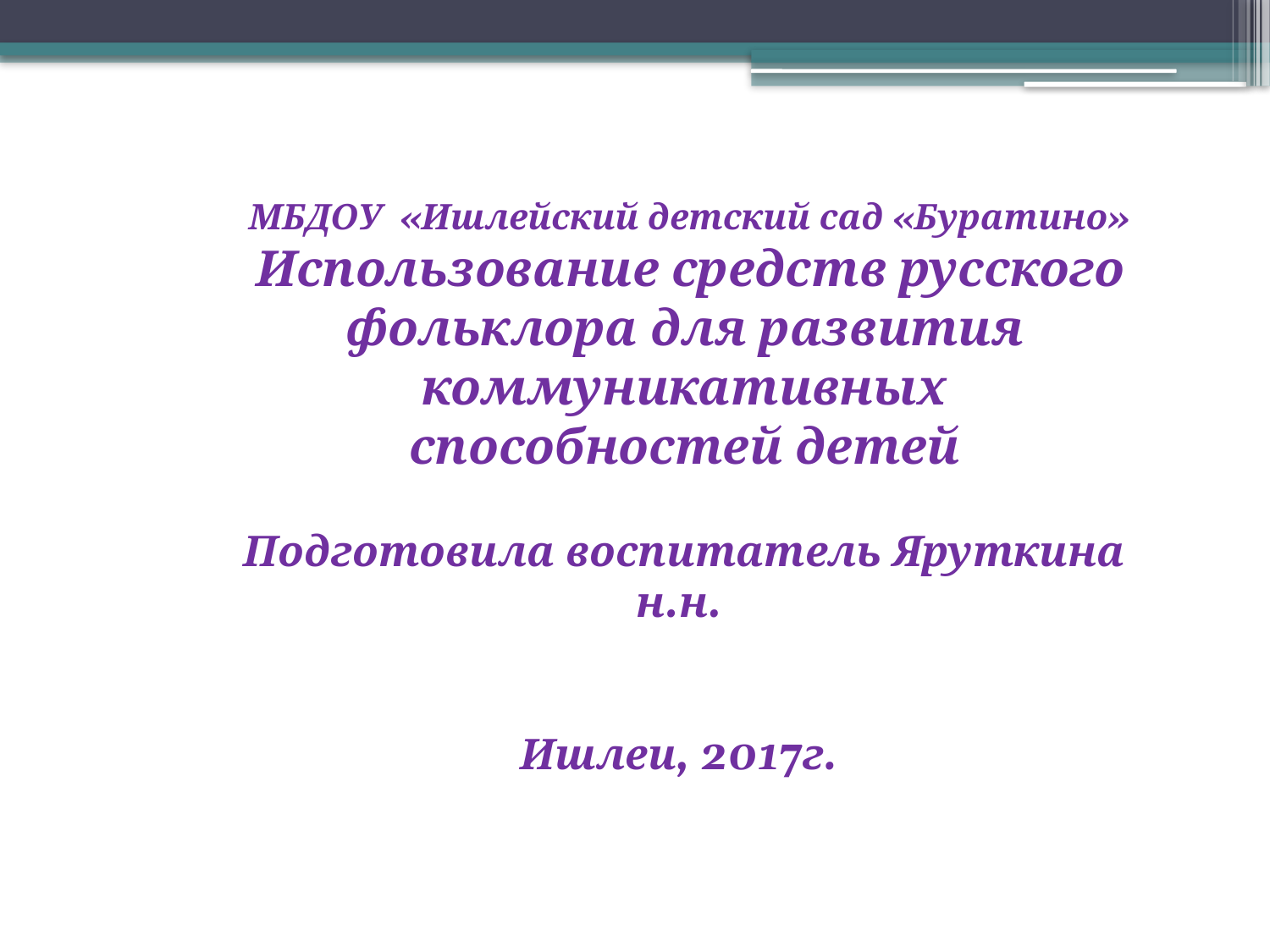

МБДОУ  «Ишлейский детский сад «Буратино»
 Использование средств русского фольклора для развития коммуникативных способностей детей

Подготовила воспитатель Яруткина н.н.

Ишлеи, 2017г.